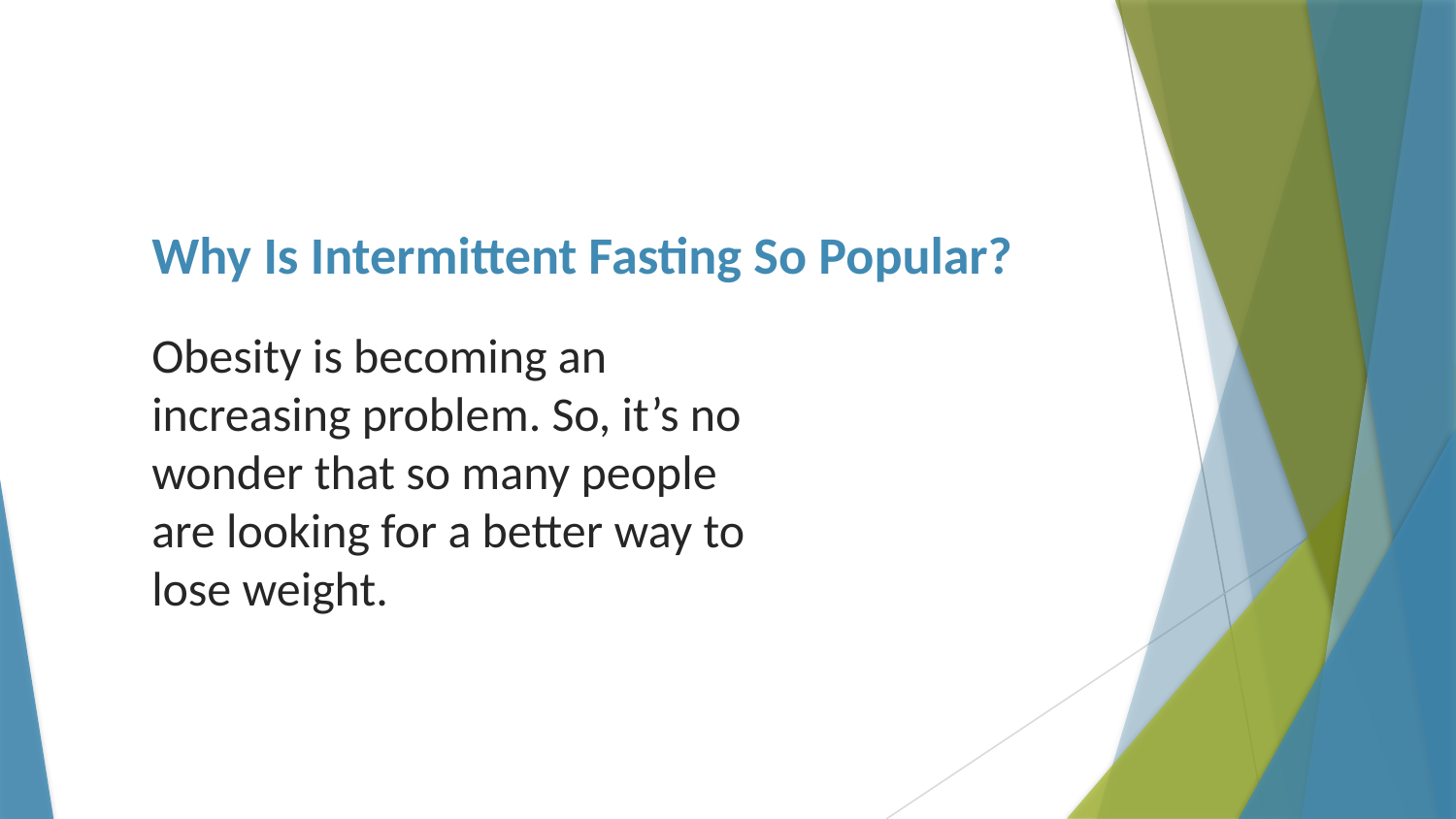

# Why Is Intermittent Fasting So Popular?
Obesity is becoming an increasing problem. So, it’s no wonder that so many people are looking for a better way to lose weight.